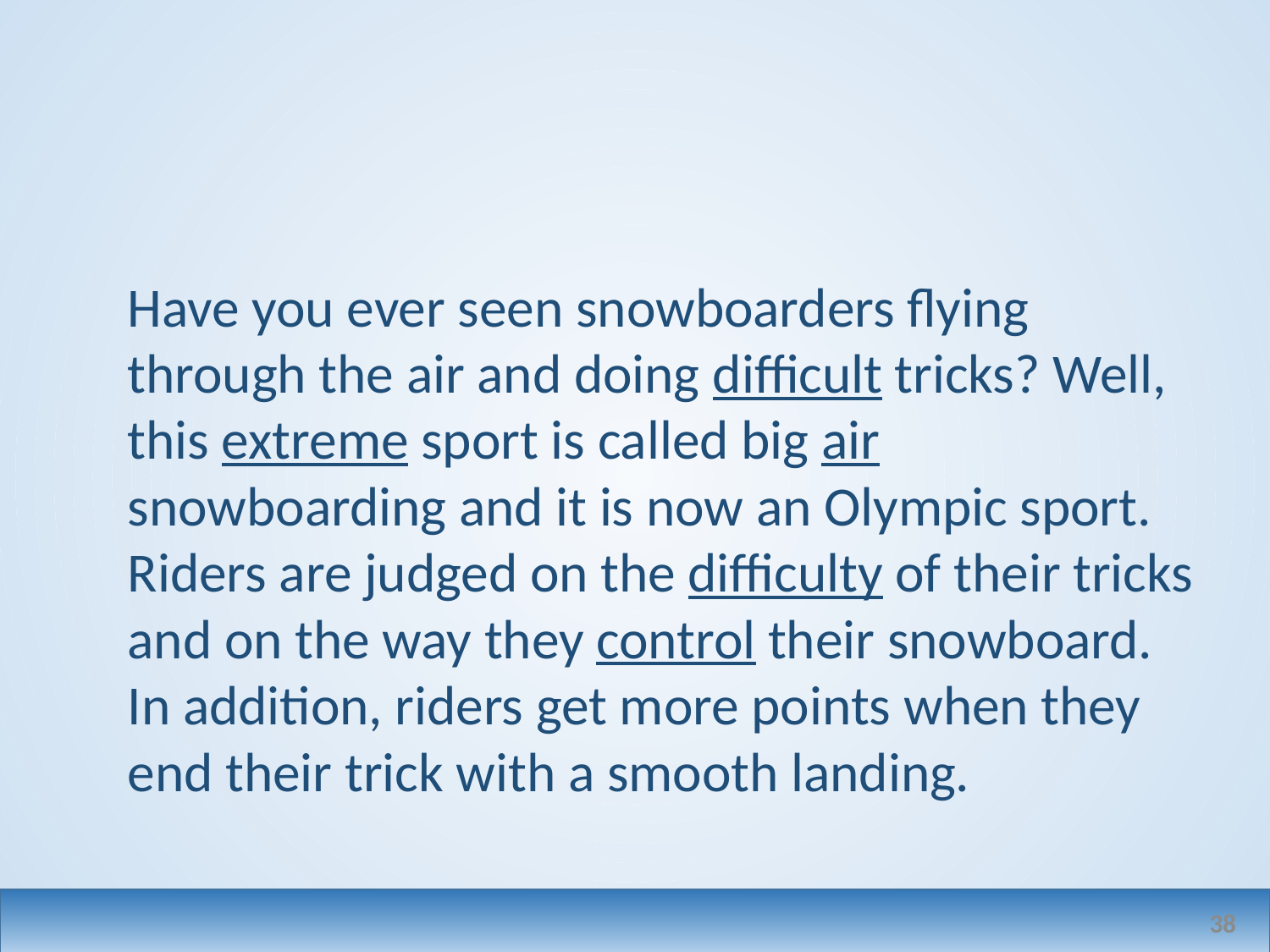

#
Have you ever seen snowboarders flying through the air and doing difficult tricks? Well, this extreme sport is called big air snowboarding and it is now an Olympic sport. Riders are judged on the difficulty of their tricks and on the way they control their snowboard. In addition, riders get more points when they end their trick with a smooth landing.
38